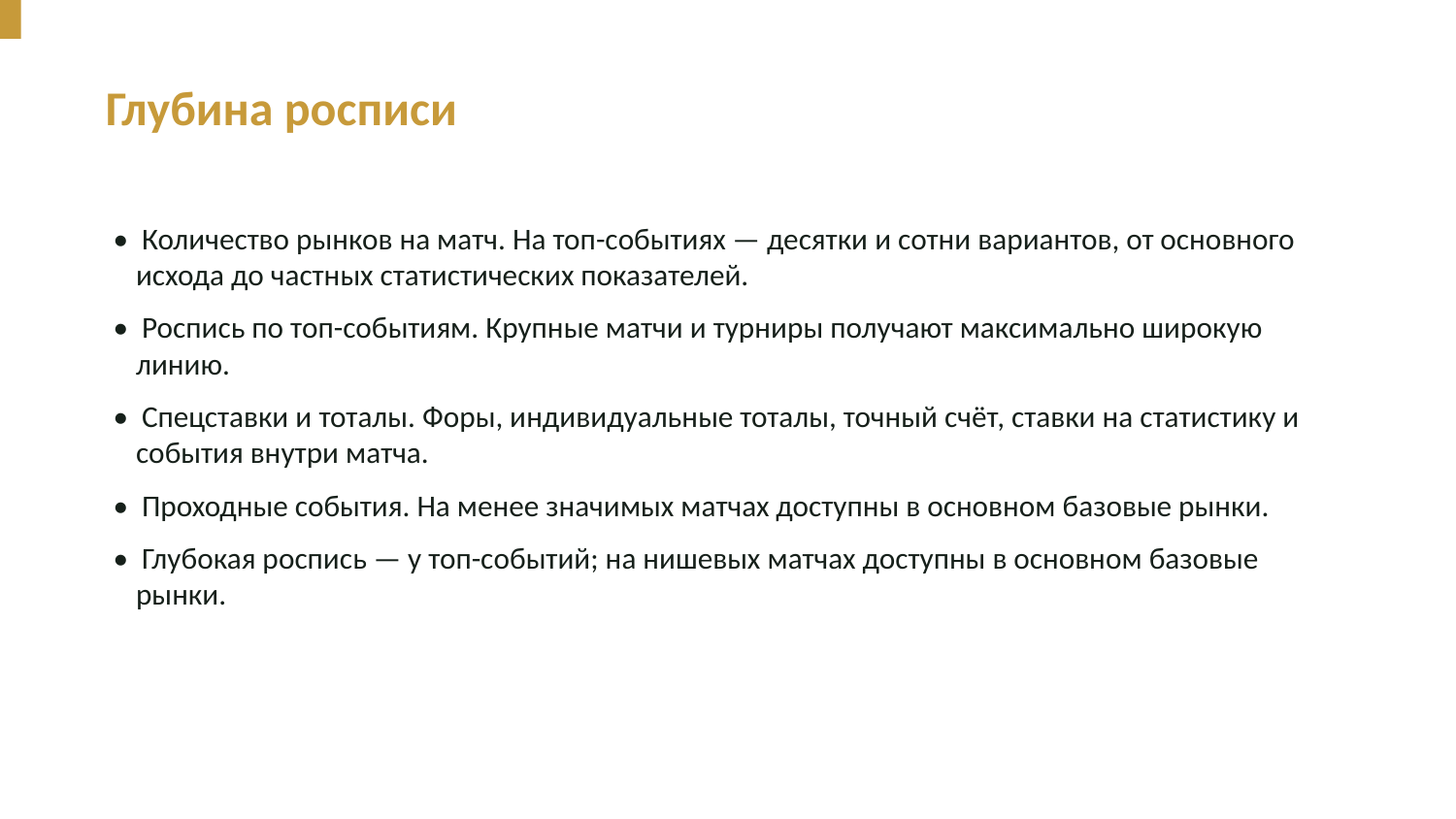

Глубина росписи
•  Количество рынков на матч. На топ-событиях — десятки и сотни вариантов, от основного исхода до частных статистических показателей.
•  Роспись по топ-событиям. Крупные матчи и турниры получают максимально широкую линию.
•  Спецставки и тоталы. Форы, индивидуальные тоталы, точный счёт, ставки на статистику и события внутри матча.
•  Проходные события. На менее значимых матчах доступны в основном базовые рынки.
•  Глубокая роспись — у топ-событий; на нишевых матчах доступны в основном базовые рынки.